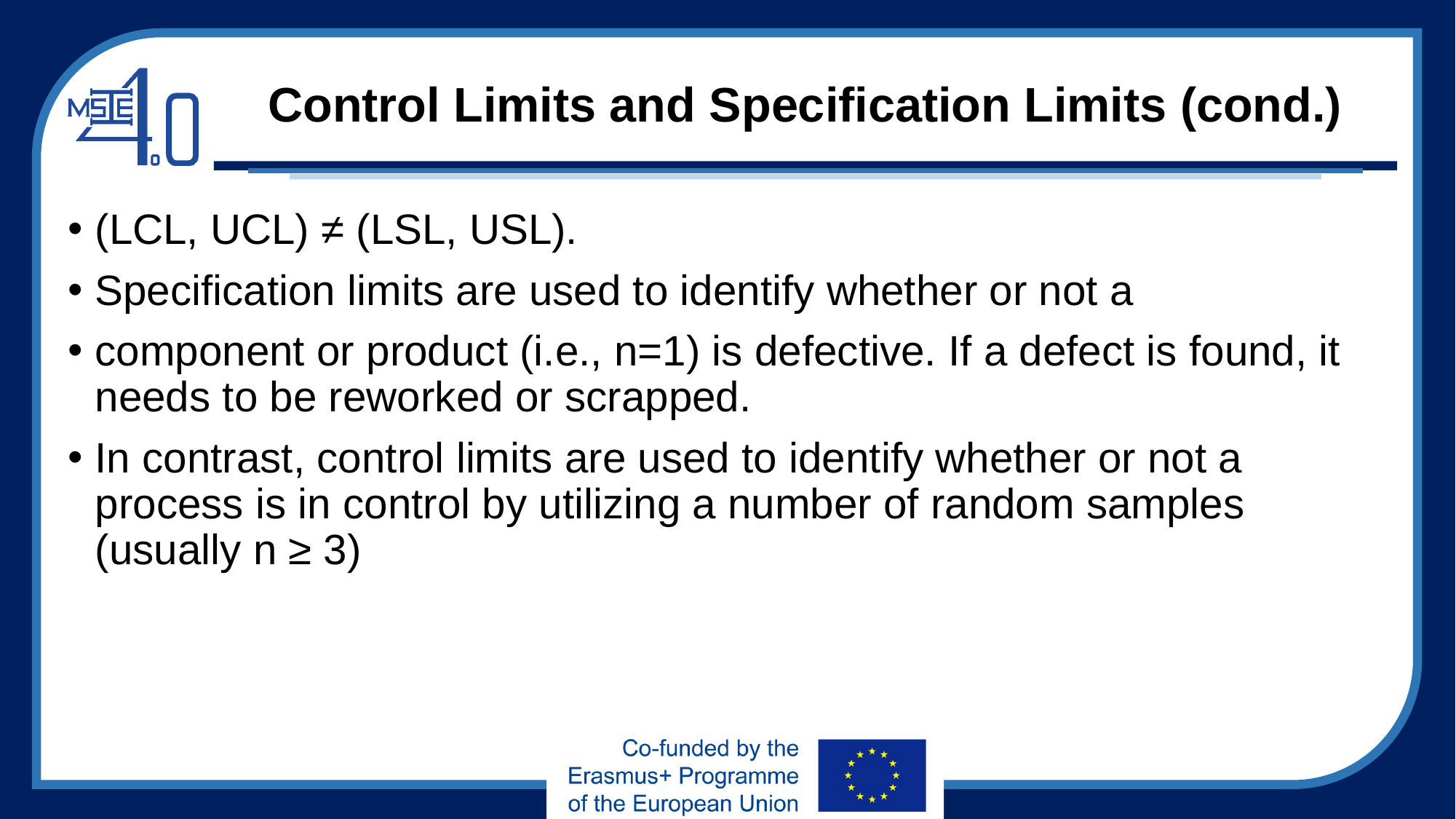

# Control Limits and Specification Limits (cond.)
(LCL, UCL) ≠ (LSL, USL).
Specification limits are used to identify whether or not a
component or product (i.e., n=1) is defective. If a defect is found, it needs to be reworked or scrapped.
In contrast, control limits are used to identify whether or not a process is in control by utilizing a number of random samples (usually n ≥ 3)